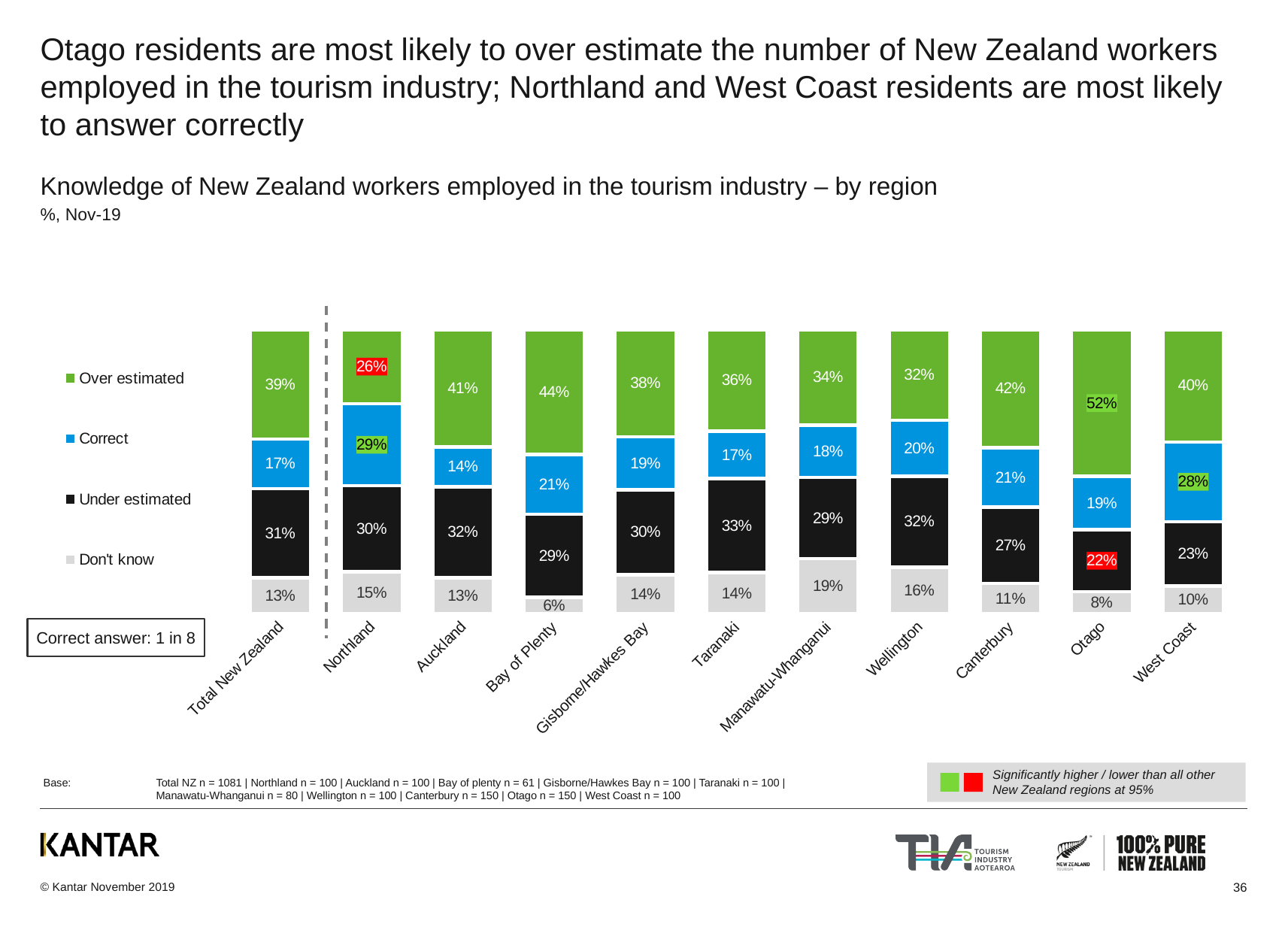

# Otago residents are most likely to over estimate the number of New Zealand workers employed in the tourism industry; Northland and West Coast residents are most likely to answer correctly
Knowledge of New Zealand workers employed in the tourism industry – by region
%, Nov-19

### Chart

| Category | Don't know | Under estimated | Correct | Over estimated |
|---|---|---|---|---|
| Total New Zealand | 0.12714360000221925 | 0.31283010458078747 | 0.1747702444789192 | 0.38525605093807713 |
| Northland | 0.14759558696781985 | 0.30284679555820226 | 0.28819346493820486 | 0.26136415253577205 |
| Auckland | 0.12695903691939583 | 0.320280293504191 | 0.14007411544822249 | 0.4126865541281903 |
| Bay of Plenty | 0.056792842259060006 | 0.2928269129668457 | 0.21033462982238815 | 0.4400456149517064 |
| Gisborne/Hawkes Bay | 0.13773273349870627 | 0.29858281810651677 | 0.1855704320405952 | 0.37811401635418157 |
| Taranaki | 0.14496934040459222 | 0.3305765782434271 | 0.16602486709598904 | 0.3584292142559918 |
| Manawatu-Whanganui | 0.1938112927342598 | 0.2853563564165859 | 0.1840450372843386 | 0.3367873135648162 |
| Wellington | 0.16402710825873756 | 0.3197451565220177 | 0.19668100291982596 | 0.31954673229941855 |
| Canterbury | 0.10677445645647302 | 0.26749339210069994 | 0.2102375984779069 | 0.41549455296491905 |
| Otago | 0.07766714783670316 | 0.2174058870185826 | 0.1876193718361872 | 0.5173075933085265 |
| West Coast | 0.09804568251787722 | 0.22548988747418883 | 0.2807353246042048 | 0.39572910540372985 |
Correct answer: 1 in 8

Significantly higher / lower than all other New Zealand regions at 95%

Base:	Total NZ n = 1081 | Northland n = 100 | Auckland n = 100 | Bay of plenty n = 61 | Gisborne/Hawkes Bay n = 100 | Taranaki n = 100 |
	Manawatu-Whanganui n = 80 | Wellington n = 100 | Canterbury n = 150 | Otago n = 150 | West Coast n = 100
36